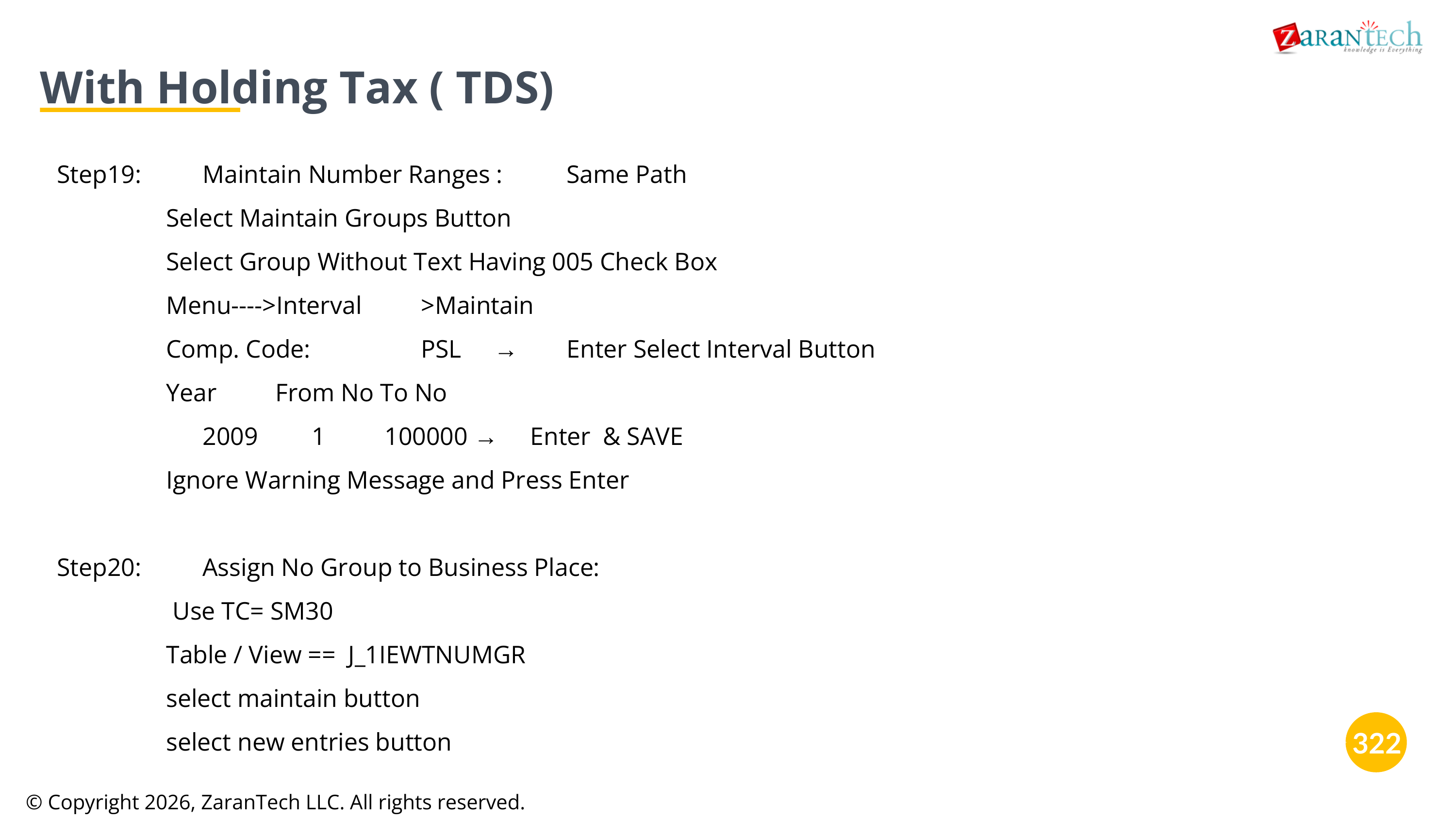

With Holding Tax ( TDS)

Step19: 	Maintain Number Ranges :	Same Path
Select Maintain Groups Button
Select Group Without Text Having 005 Check Box
Menu---->Interval	>Maintain
Comp. Code:		PSL	→	Enter Select Interval Button
Year	From No To No
2009	1	100000 →	Enter	& SAVE
Ignore Warning Message and Press Enter

Step20: 	Assign No Group to Business Place:
 Use TC= SM30
Table / View ==	J_1IEWTNUMGR
select maintain button
select new entries button
322
322
© Copyright 2026, ZaranTech LLC. All rights reserved.